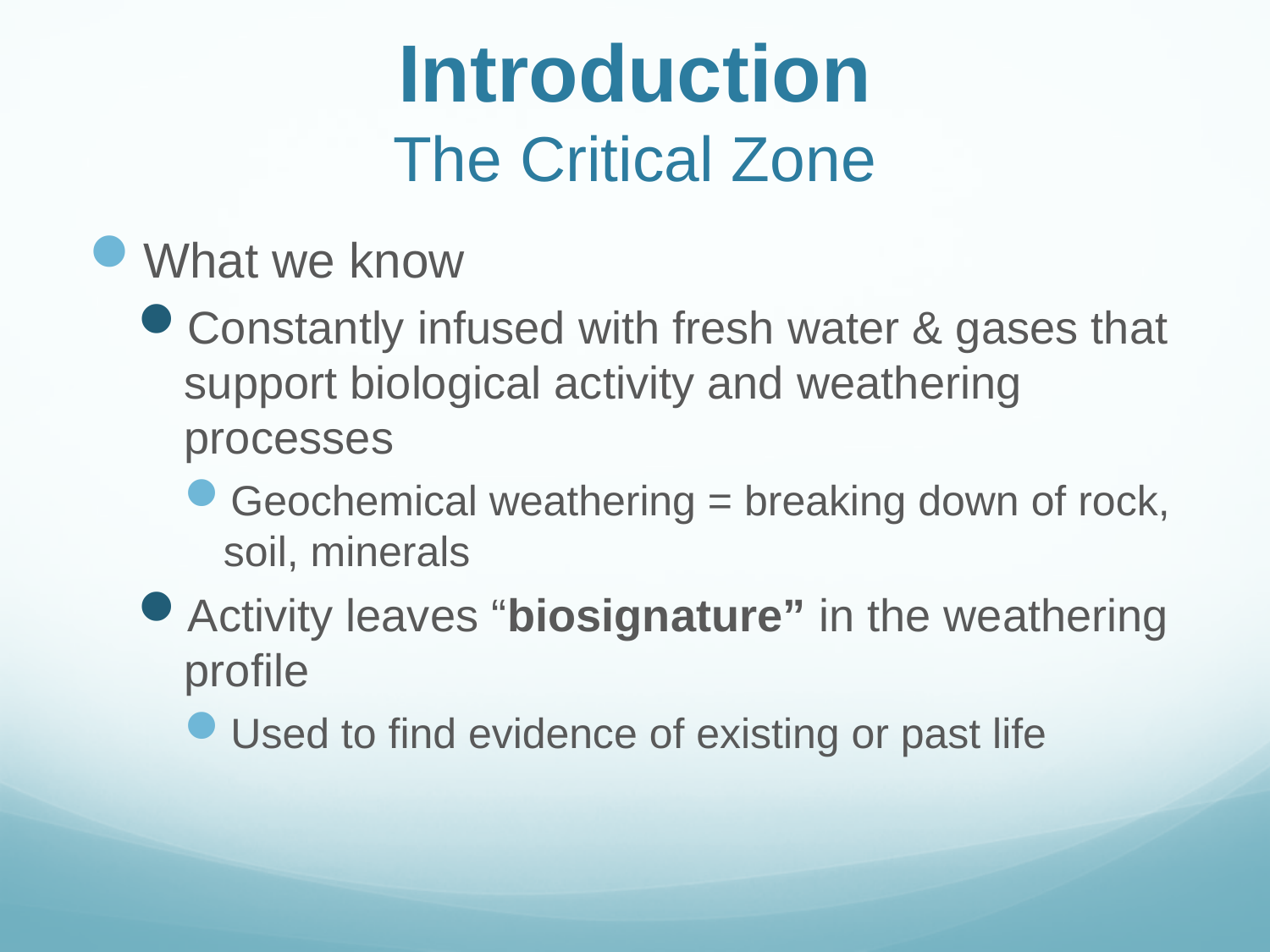

# Introduction The Critical Zone
What we know
Constantly infused with fresh water & gases that support biological activity and weathering processes
Geochemical weathering = breaking down of rock, soil, minerals
Activity leaves “biosignature” in the weathering profile
Used to find evidence of existing or past life